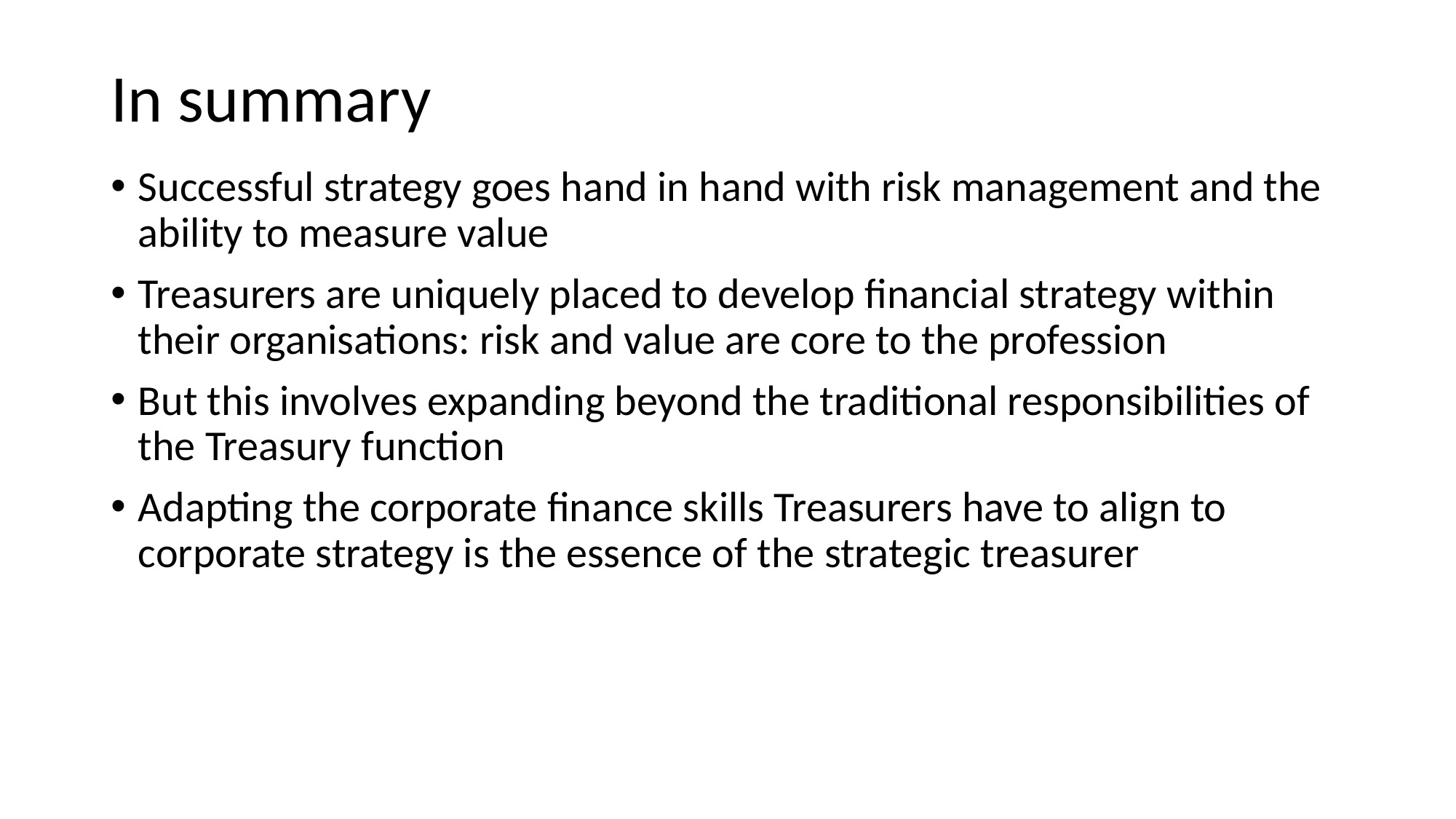

# In summary
Successful strategy goes hand in hand with risk management and the ability to measure value
Treasurers are uniquely placed to develop financial strategy within their organisations: risk and value are core to the profession
But this involves expanding beyond the traditional responsibilities of the Treasury function
Adapting the corporate finance skills Treasurers have to align to corporate strategy is the essence of the strategic treasurer